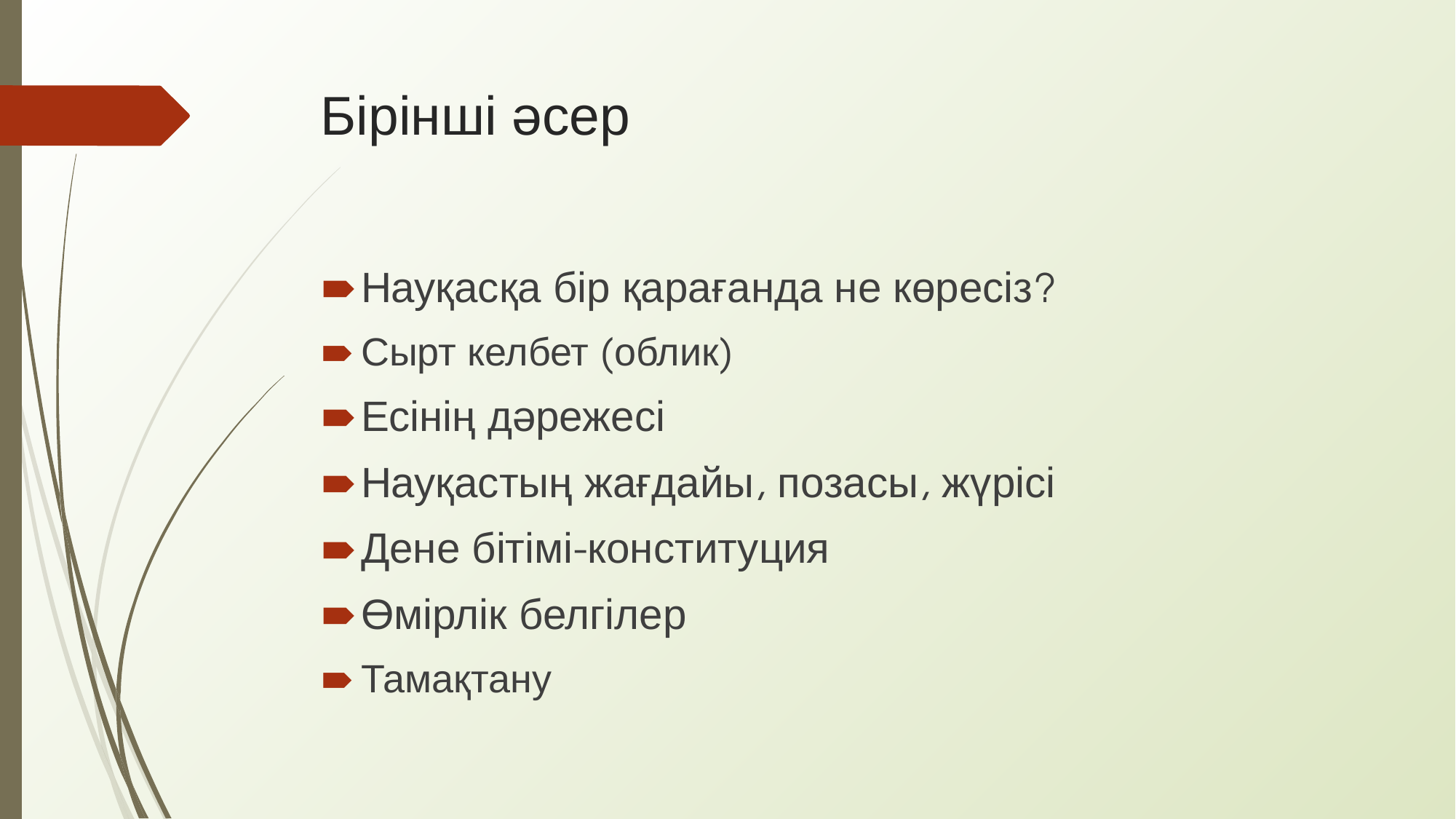

# Бірінші әсер
Науқасқа бір қарағанда не көресіз?
Сырт келбет (облик)
Есінің дәрежесі
Науқастың жағдайы, позасы, жүрісі
Дене бітімі-конституция
Өмірлік белгілер
Тамақтану